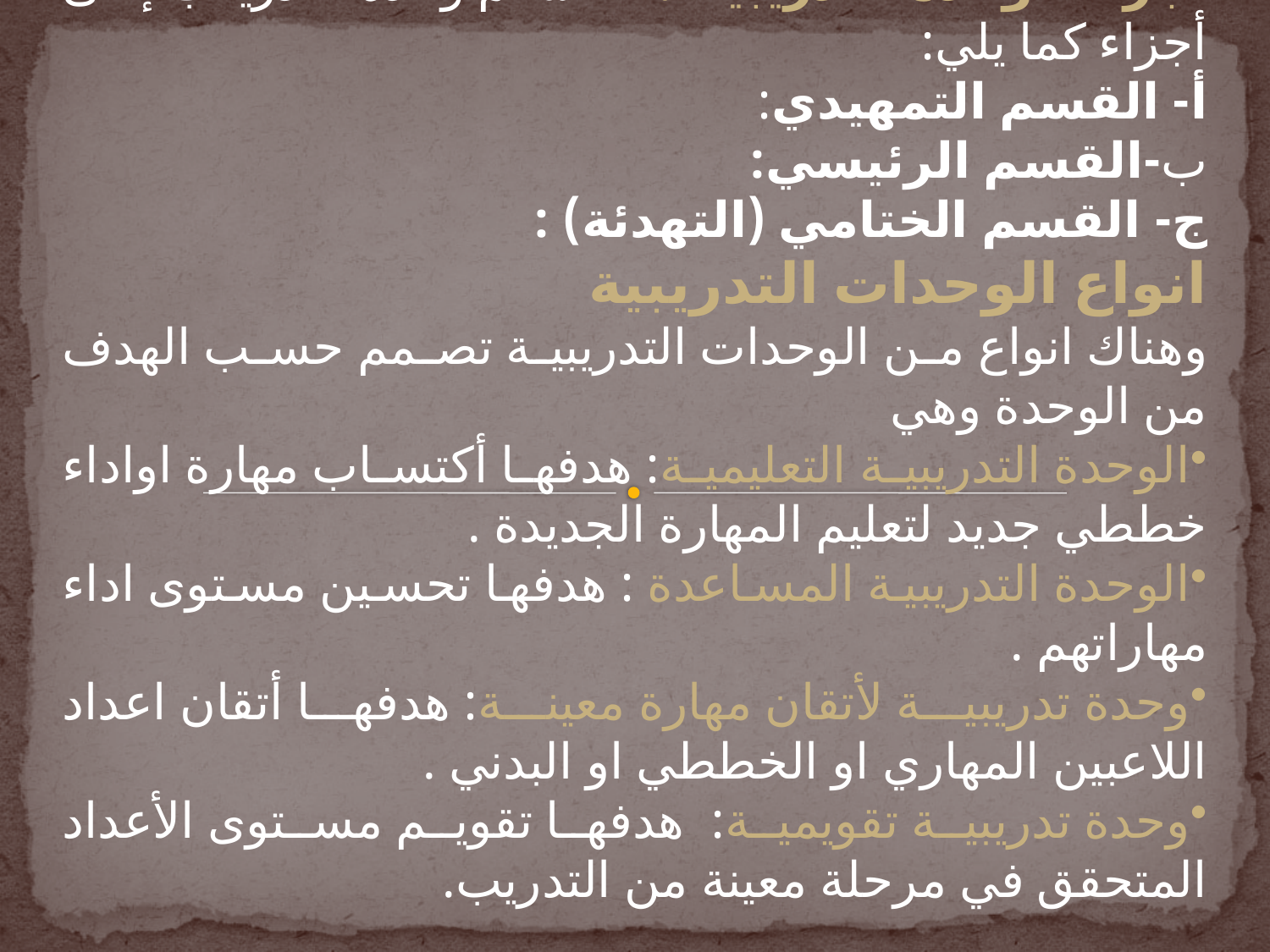

أجزاء الوحدة التدريبية:  تنقسم وحدة التدريب إلى أجزاء كما يلي:
أ- القسم التمهيدي:
ب-القسم الرئيسي:
ج- القسم الختامي (التهدئة) :
انواع الوحدات التدريبية
وهناك انواع من الوحدات التدريبية تصمم حسب الهدف من الوحدة وهي
الوحدة التدريبية التعليمية: هدفها أكتساب مهارة اواداء خططي جديد لتعليم المهارة الجديدة .
الوحدة التدريبية المساعدة : هدفها تحسين مستوى اداء مهاراتهم .
وحدة تدريبية لأتقان مهارة معينة: هدفها أتقان اعداد اللاعبين المهاري او الخططي او البدني .
وحدة تدريبية تقويمية:  هدفها تقويم مستوى الأعداد المتحقق في مرحلة معينة من التدريب.